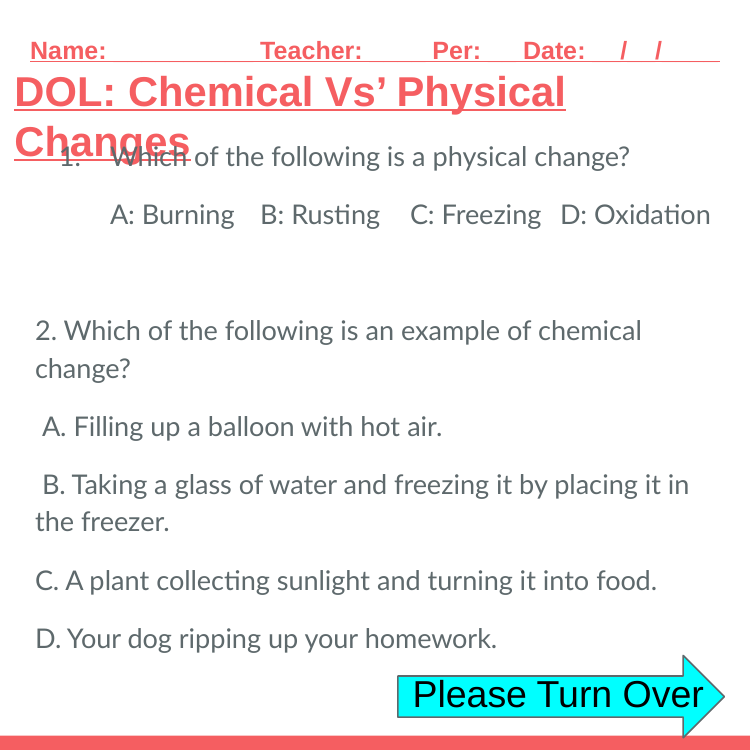

# Name: __________ Teacher: ____ Per: __ Date: __/__/____
DOL: Chemical Vs’ Physical Changes
Which of the following is a physical change?
A: Burning	B: Rusting	C: Freezing	D: Oxidation

2. Which of the following is an example of chemical change?
 A. Filling up a balloon with hot air.
 B. Taking a glass of water and freezing it by placing it in the freezer.
C. A plant collecting sunlight and turning it into food.
D. Your dog ripping up your homework.

Please Turn Over